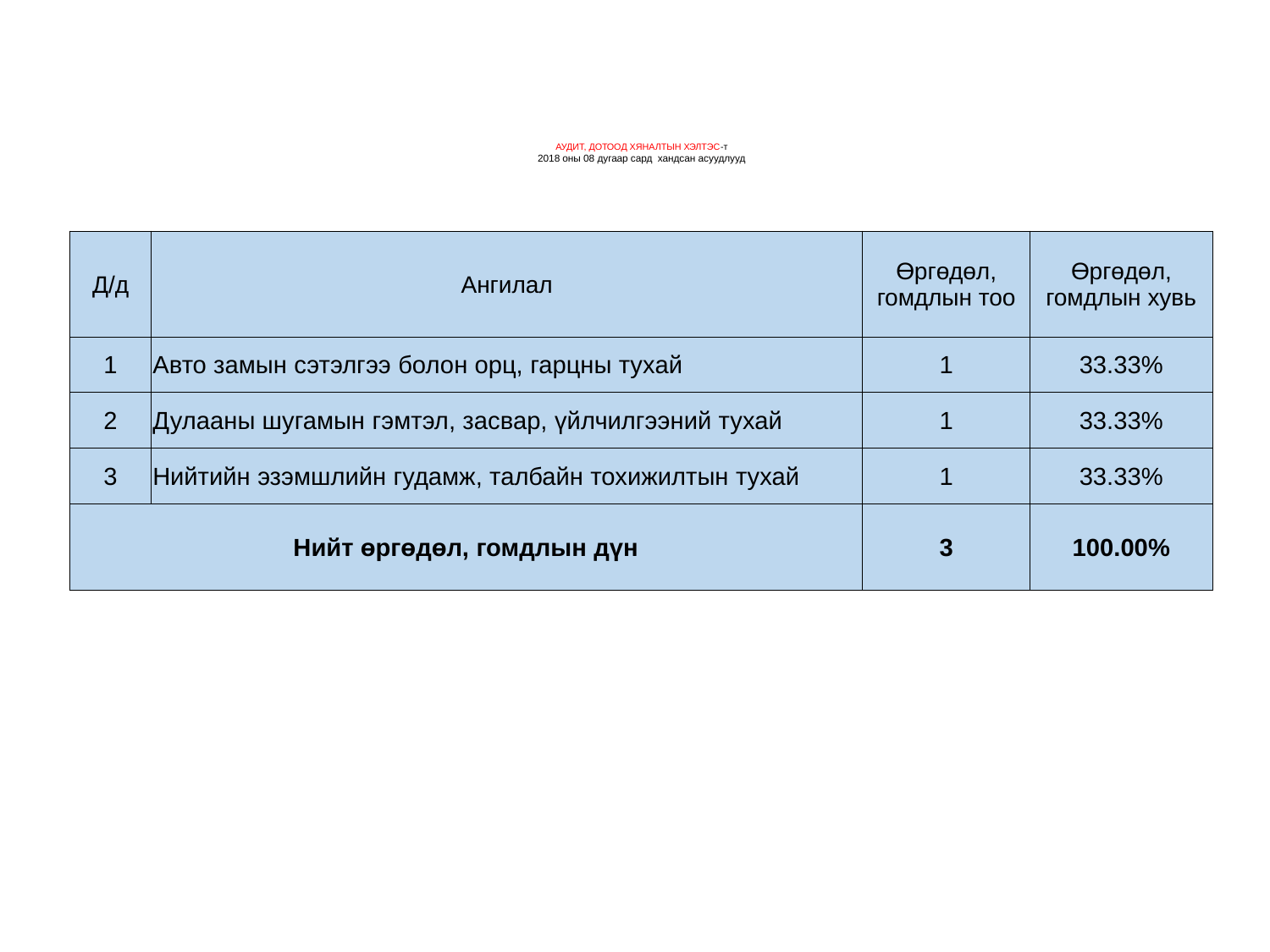

# АУДИТ, ДОТООД ХЯНАЛТЫН ХЭЛТЭС-т 2018 оны 08 дугаар сард  хандсан асуудлууд
| Д/д | Ангилал | Өргөдөл, гомдлын тоо | Өргөдөл, гомдлын хувь |
| --- | --- | --- | --- |
| 1 | Авто замын сэтэлгээ болон орц, гарцны тухай | 1 | 33.33% |
| 2 | Дулааны шугамын гэмтэл, засвар, үйлчилгээний тухай | 1 | 33.33% |
| 3 | Нийтийн эзэмшлийн гудамж, талбайн тохижилтын тухай | 1 | 33.33% |
| Нийт өргөдөл, гомдлын дүн |  | 3 | 100.00% |